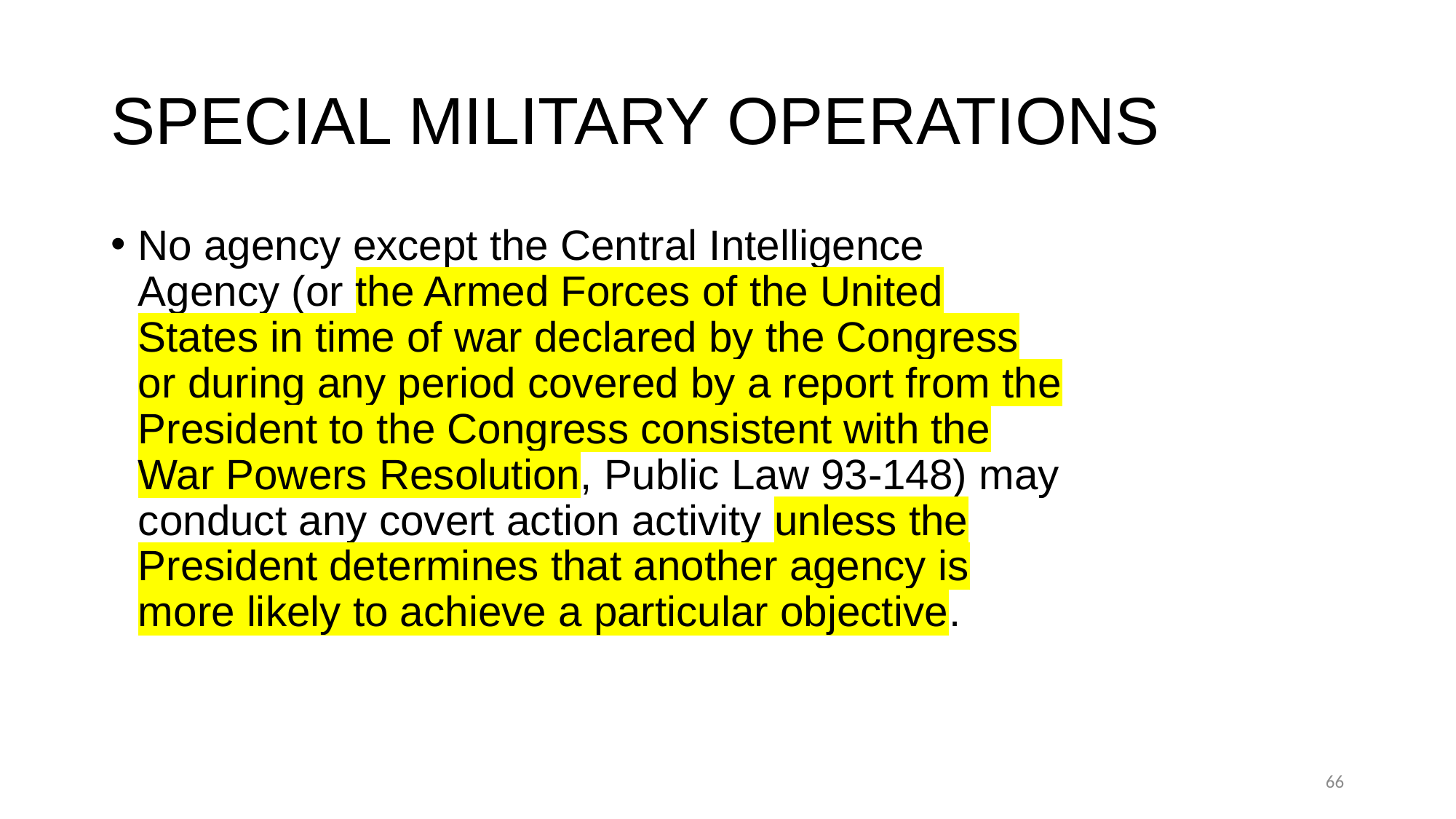

# SPECIAL MILITARY OPERATIONS
No agency except the Central Intelligence Agency (or the Armed Forces of the United States in time of war declared by the Congress or during any period covered by a report from the President to the Congress consistent with the War Powers Resolution, Public Law 93-148) may conduct any covert action activity unless the President determines that another agency is more likely to achieve a particular objective.
66